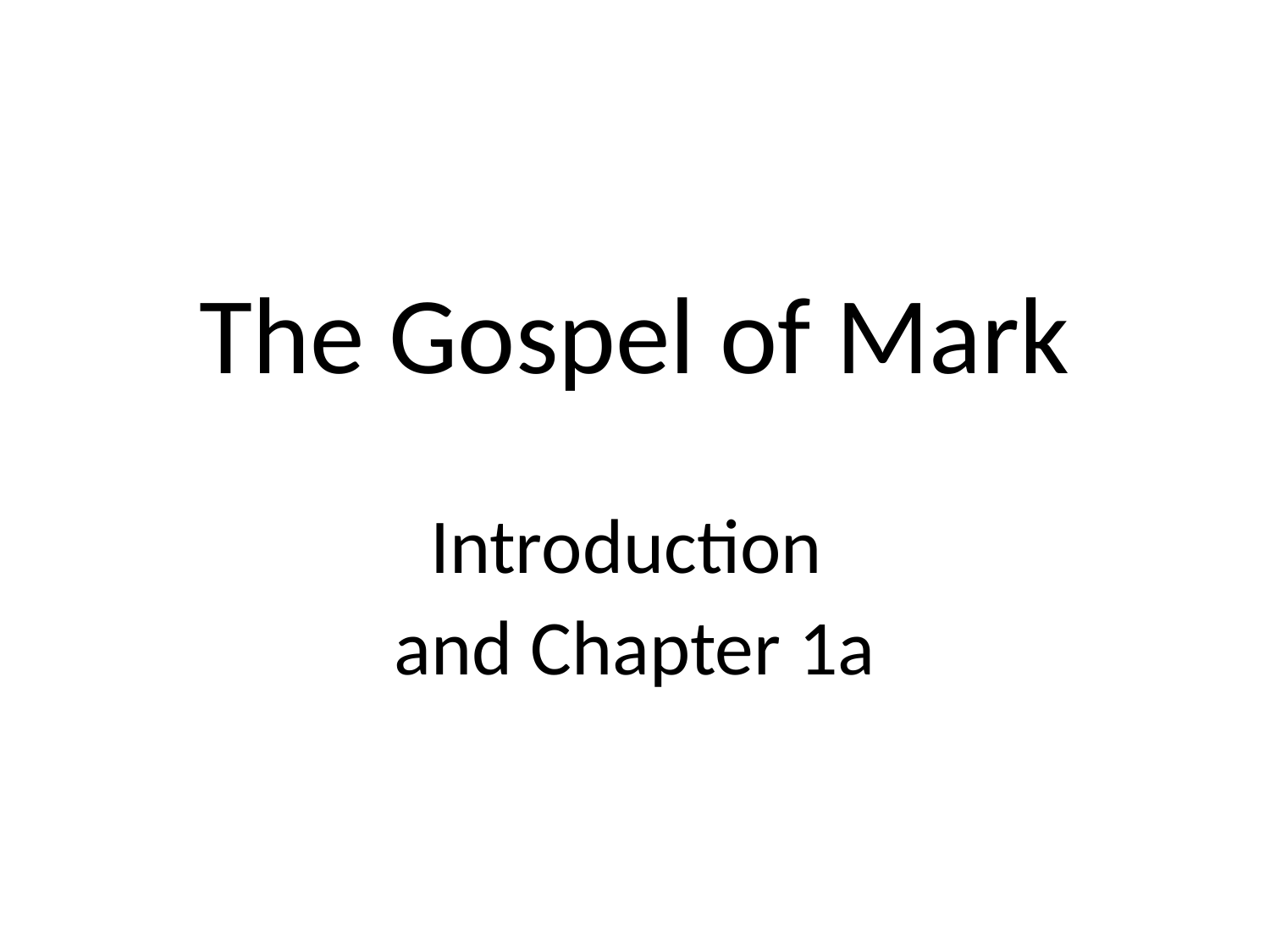

# The Gospel of Mark
Introduction
and Chapter 1a